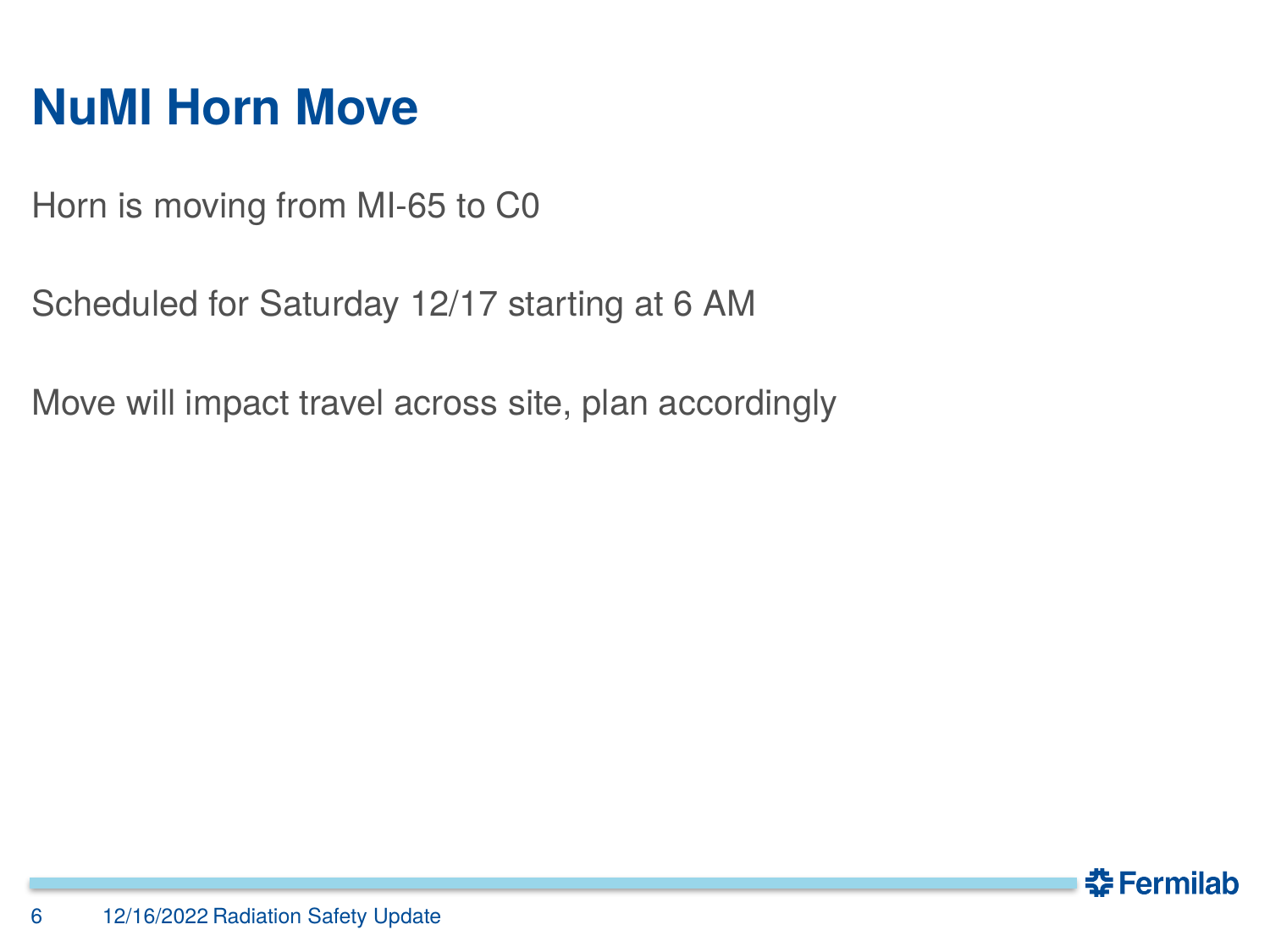

# NuMI Horn Move
Horn is moving from MI-65 to C0

Scheduled for Saturday 12/17 starting at 6 AM

Move will impact travel across site, plan accordingly

12/16/2022
6
Radiation Safety Update